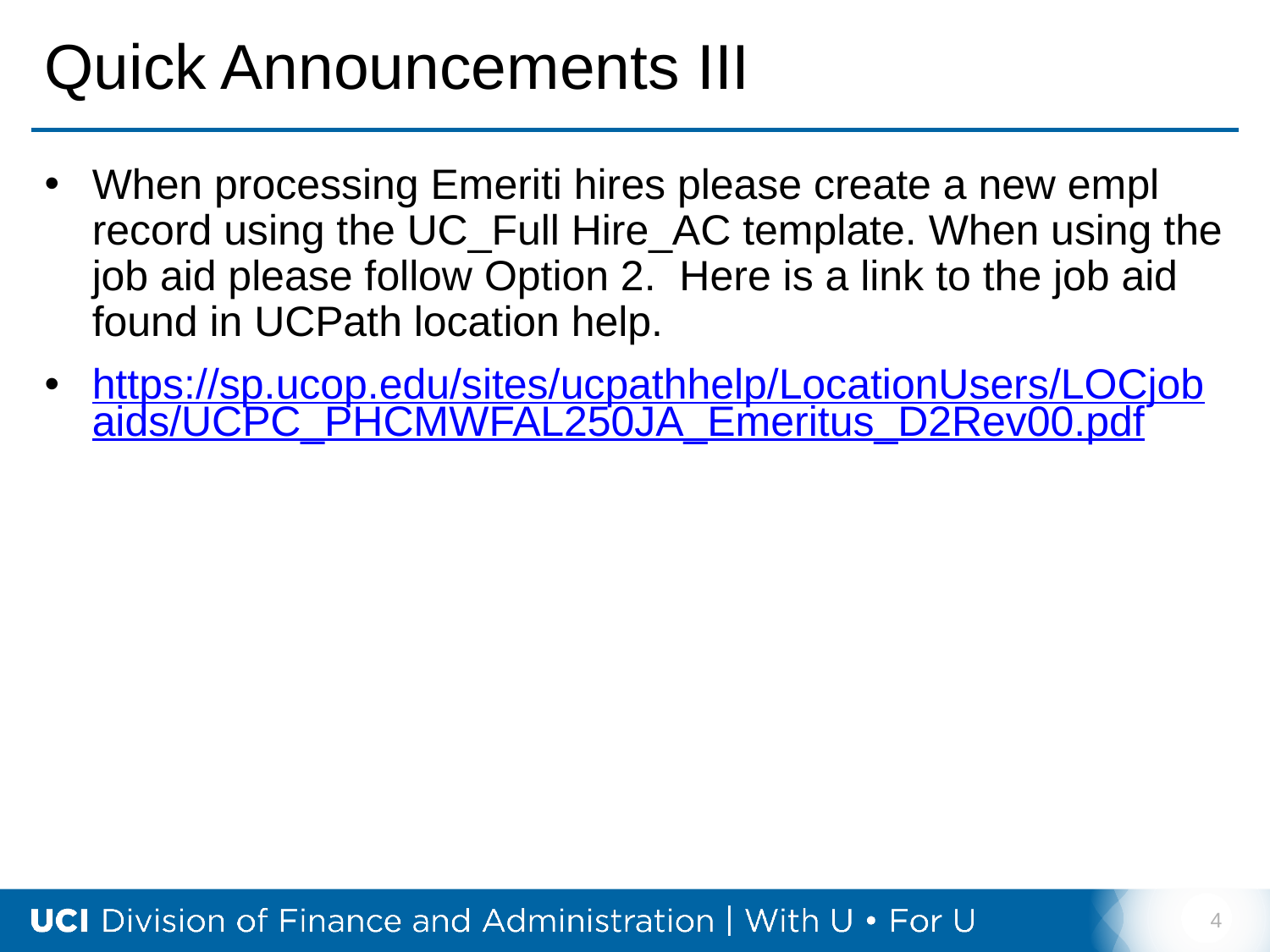

# Quick Announcements III
When processing Emeriti hires please create a new empl record using the UC_Full Hire_AC template. When using the job aid please follow Option 2.  Here is a link to the job aid found in UCPath location help.
https://sp.ucop.edu/sites/ucpathhelp/LocationUsers/LOCjobaids/UCPC_PHCMWFAL250JA_Emeritus_D2Rev00.pdf

4